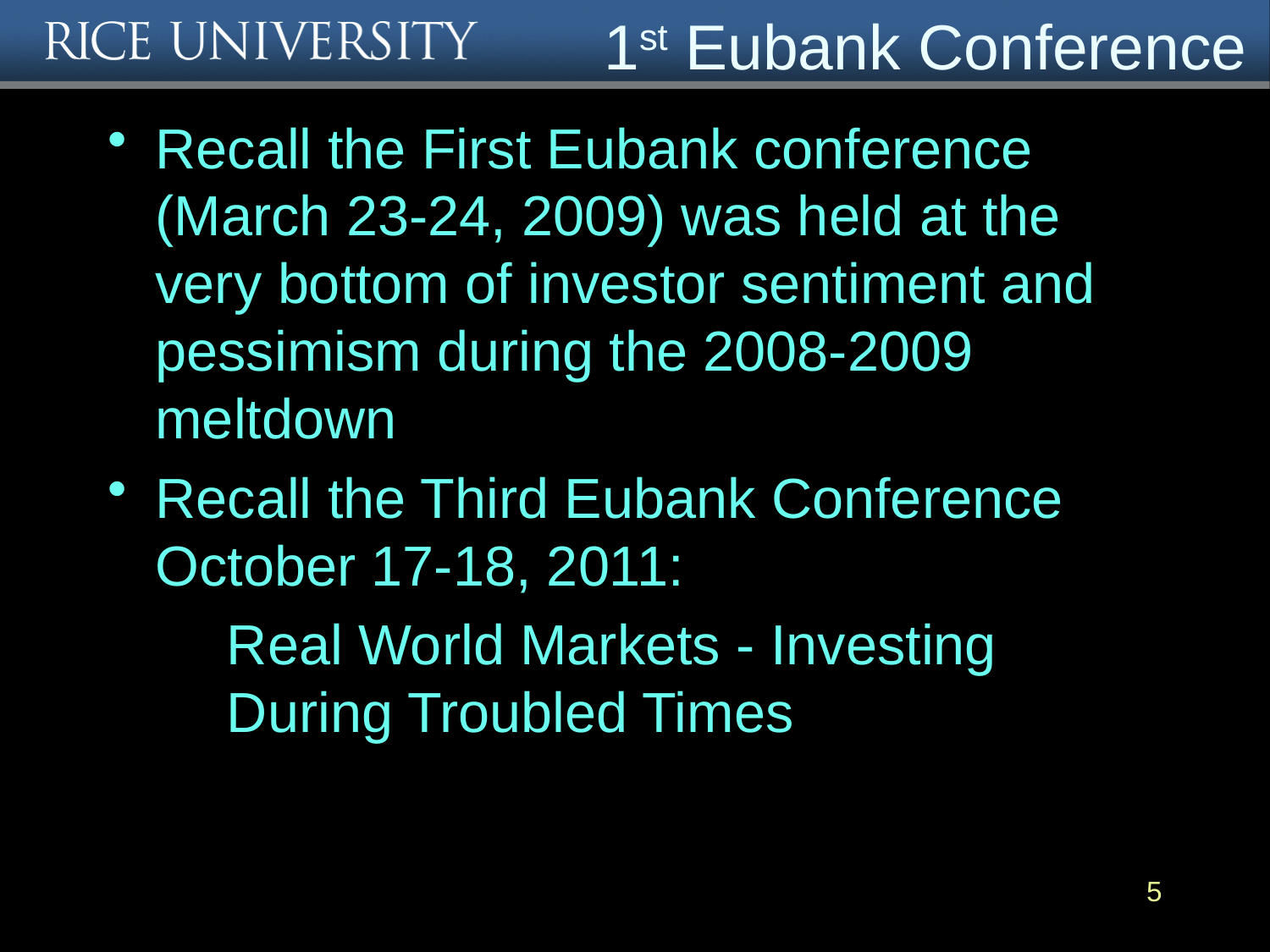

# 1st Eubank Conference
Recall the First Eubank conference (March 23-24, 2009) was held at the very bottom of investor sentiment and pessimism during the 2008-2009 meltdown
Recall the Third Eubank Conference October 17-18, 2011:
Real World Markets - Investing During Troubled Times
5